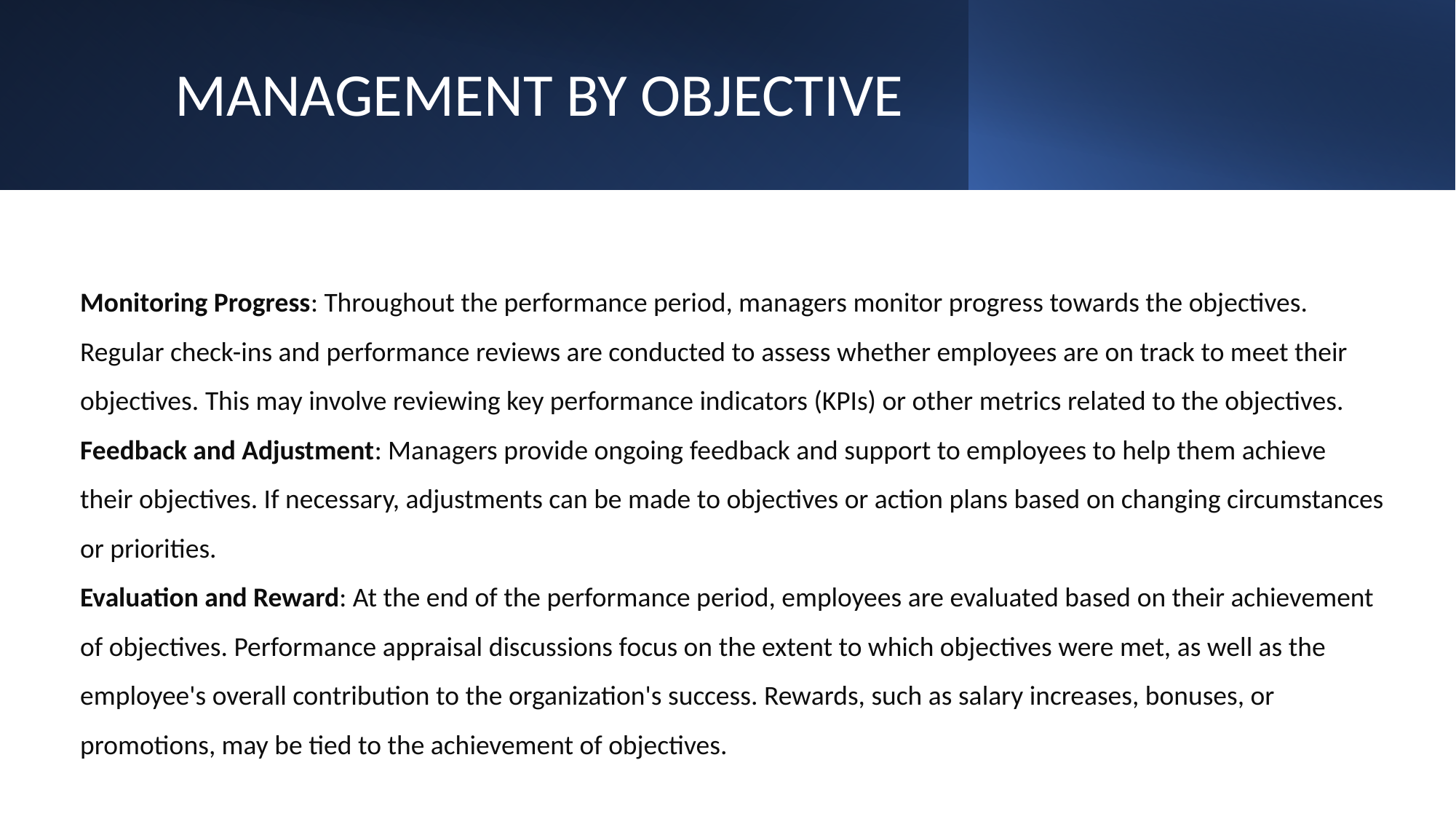

# MANAGEMENT BY OBJECTIVE

Monitoring Progress: Throughout the performance period, managers monitor progress towards the objectives. Regular check-ins and performance reviews are conducted to assess whether employees are on track to meet their objectives. This may involve reviewing key performance indicators (KPIs) or other metrics related to the objectives.
Feedback and Adjustment: Managers provide ongoing feedback and support to employees to help them achieve their objectives. If necessary, adjustments can be made to objectives or action plans based on changing circumstances or priorities.
Evaluation and Reward: At the end of the performance period, employees are evaluated based on their achievement of objectives. Performance appraisal discussions focus on the extent to which objectives were met, as well as the employee's overall contribution to the organization's success. Rewards, such as salary increases, bonuses, or promotions, may be tied to the achievement of objectives.